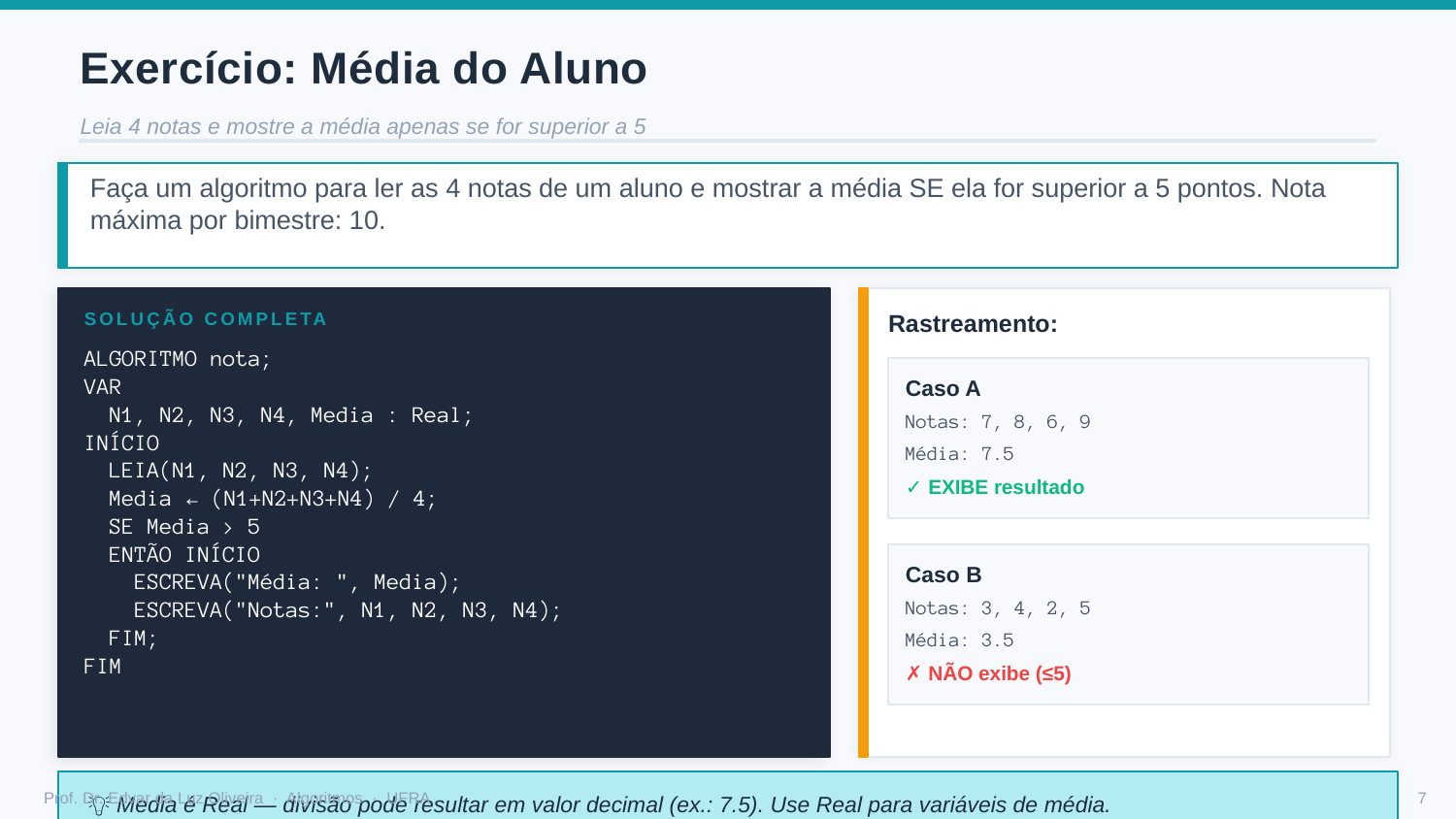

Exercício: Média do Aluno
Leia 4 notas e mostre a média apenas se for superior a 5

Faça um algoritmo para ler as 4 notas de um aluno e mostrar a média SE ela for superior a 5 pontos. Nota máxima por bimestre: 10.

SOLUÇÃO COMPLETA
Rastreamento:
ALGORITMO nota;
VAR
  N1, N2, N3, N4, Media : Real;
INÍCIO
  LEIA(N1, N2, N3, N4);
  Media ← (N1+N2+N3+N4) / 4;
  SE Media > 5
  ENTÃO INÍCIO
    ESCREVA("Média: ", Media);
    ESCREVA("Notas:", N1, N2, N3, N4);
  FIM;
FIM

Caso A
Notas: 7, 8, 6, 9
Média: 7.5
✓ EXIBE resultado

Caso B
Notas: 3, 4, 2, 5
Média: 3.5
✗ NÃO exibe (≤5)

💡 Media é Real — divisão pode resultar em valor decimal (ex.: 7.5). Use Real para variáveis de média.
Prof. Dr. Edvar da Luz Oliveira  ·  Algoritmos  ·  UFRA
7